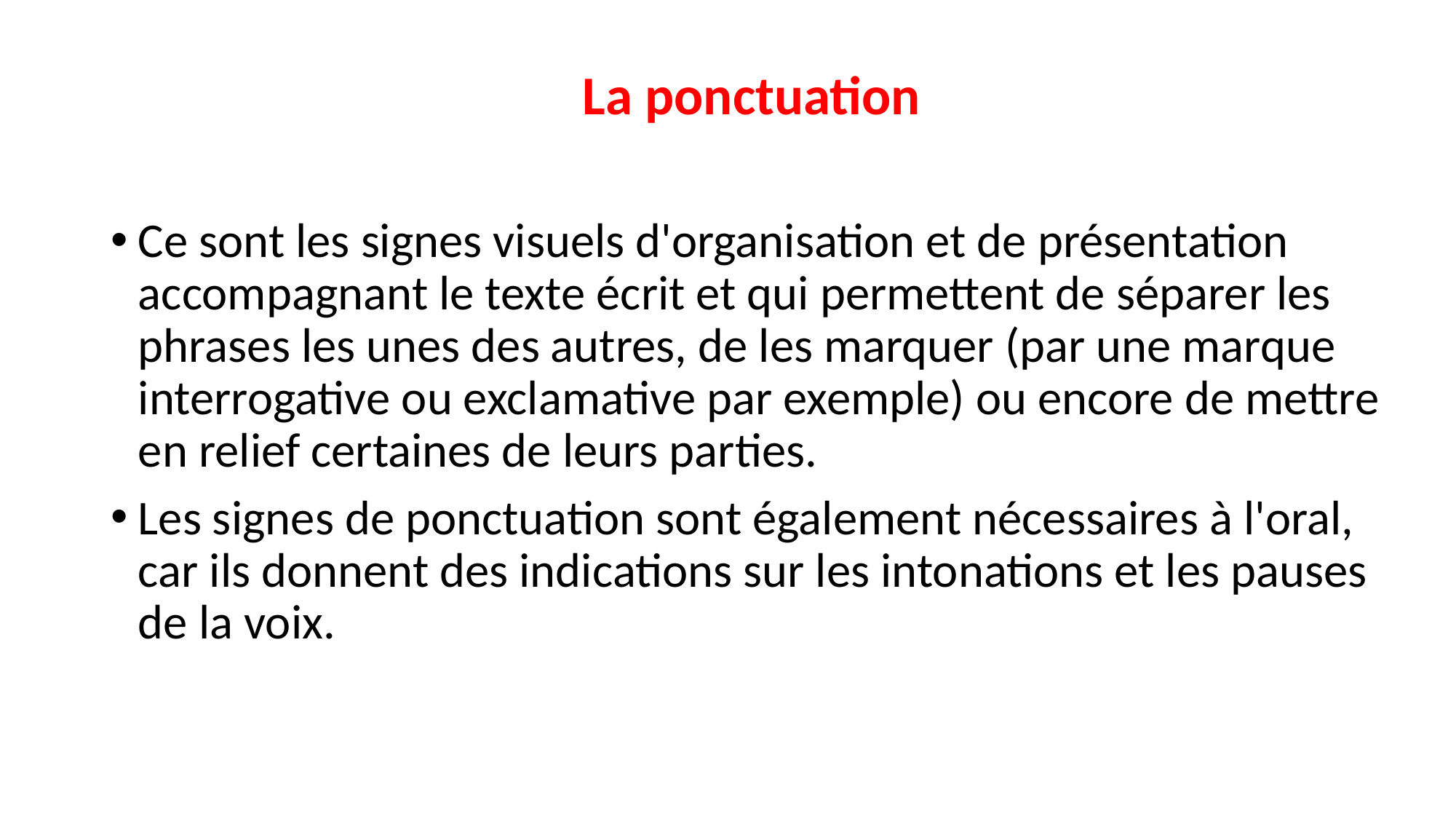

La ponctuation

Ce sont les signes visuels d'organisation et de présentation accompagnant le texte écrit et qui permettent de séparer les phrases les unes des autres, de les marquer (par une marque interrogative ou exclamative par exemple) ou encore de mettre en relief certaines de leurs parties.
Les signes de ponctuation sont également nécessaires à l'oral, car ils donnent des indications sur les intonations et les pauses de la voix.